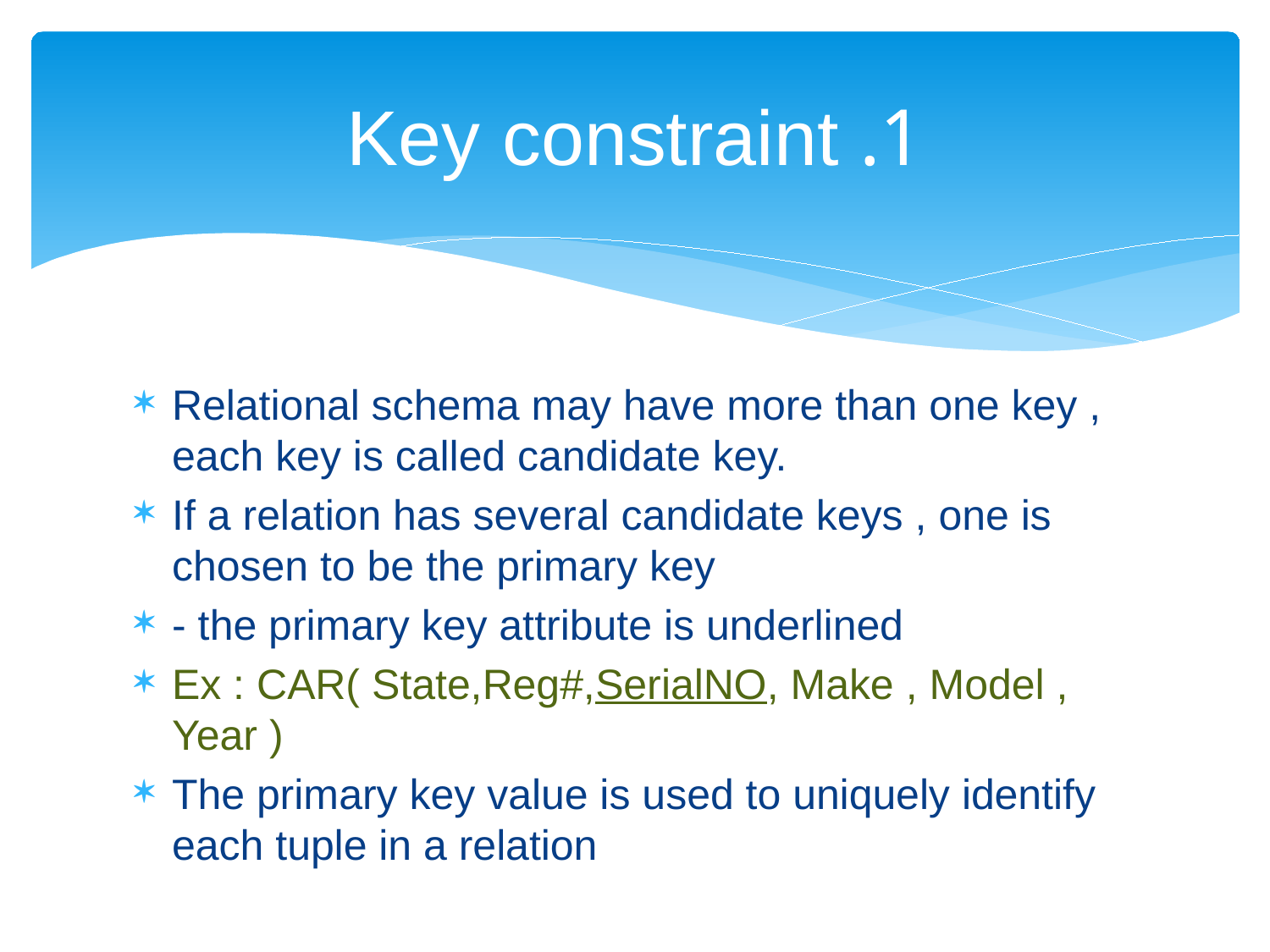

# 1. Key constraint
Relational schema may have more than one key , each key is called candidate key.
If a relation has several candidate keys , one is chosen to be the primary key
- the primary key attribute is underlined
Ex : CAR( State,Reg#,SerialNO, Make , Model , Year )
The primary key value is used to uniquely identify each tuple in a relation